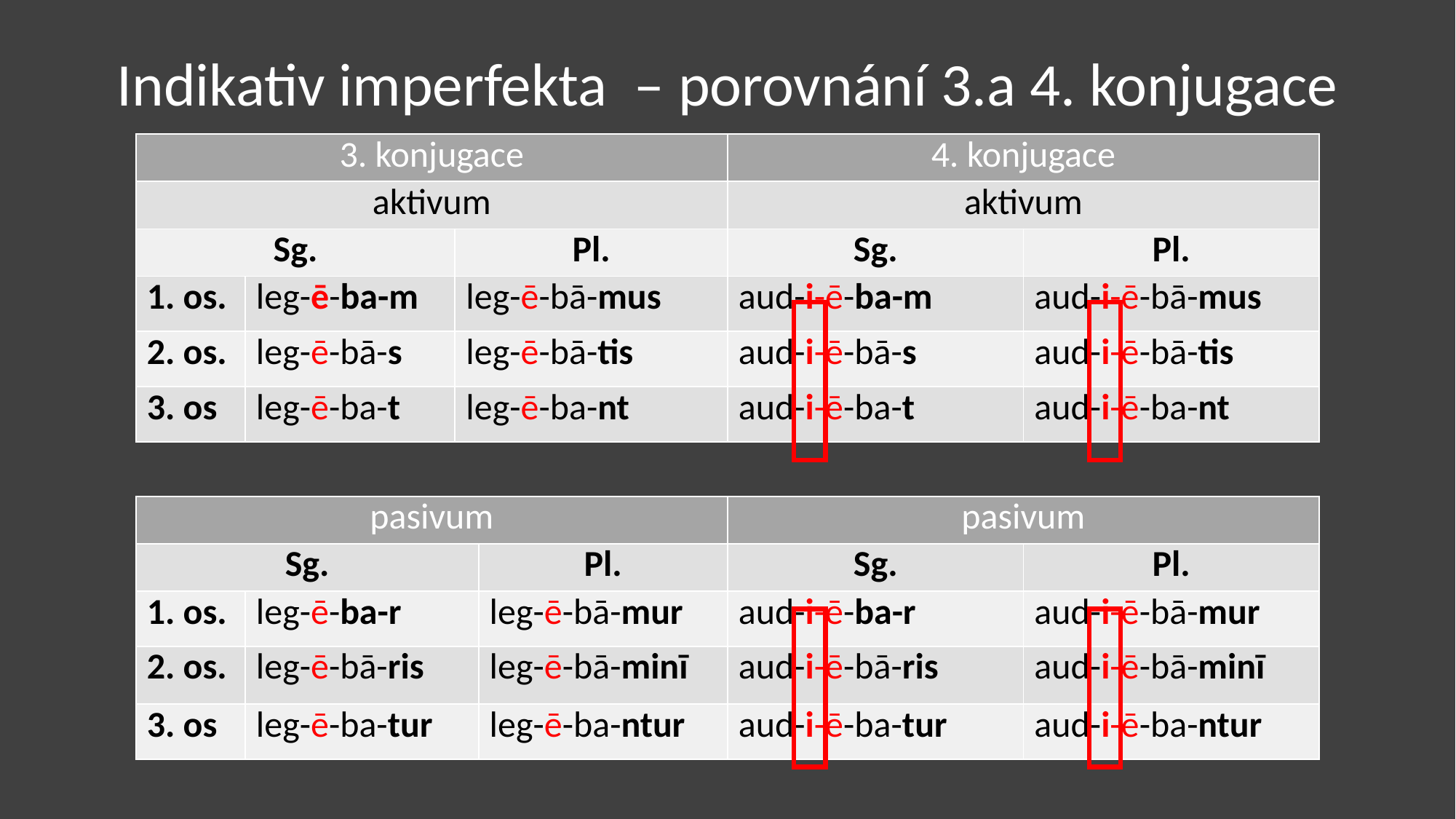

# Indikativ imperfekta  – porovnání 3.a 4. konjugace
| 3. konjugace |  |  | 4. konjugace |  |
| --- | --- | --- | --- | --- |
| aktivum |  |  | aktivum |  |
| Sg. |  | Pl. | Sg. | Pl. |
| 1. os. | leg-ē-ba-m | leg-ē-bā-mus | aud-i-ē-ba-m | aud-i-ē-bā-mus |
| 2. os. | leg-ē-bā-s | leg-ē-bā-tis | aud-i-ē-bā-s | aud-i-ē-bā-tis |
| 3. os | leg-ē-ba-t | leg-ē-ba-nt | aud-i-ē-ba-t | aud-i-ē-ba-nt |

| pasivum |  |  | pasivum |  |
| --- | --- | --- | --- | --- |
| Sg. |  | Pl. | Sg. | Pl. |
| 1. os. | leg-ē-ba-r | leg-ē-bā-mur | aud-i-ē-ba-r | aud-i-ē-bā-mur |
| 2. os. | leg-ē-bā-ris | leg-ē-bā-minī | aud-i-ē-bā-ris | aud-i-ē-bā-minī |
| 3. os | leg-ē-ba-tur | leg-ē-ba-ntur | aud-i-ē-ba-tur | aud-i-ē-ba-ntur |